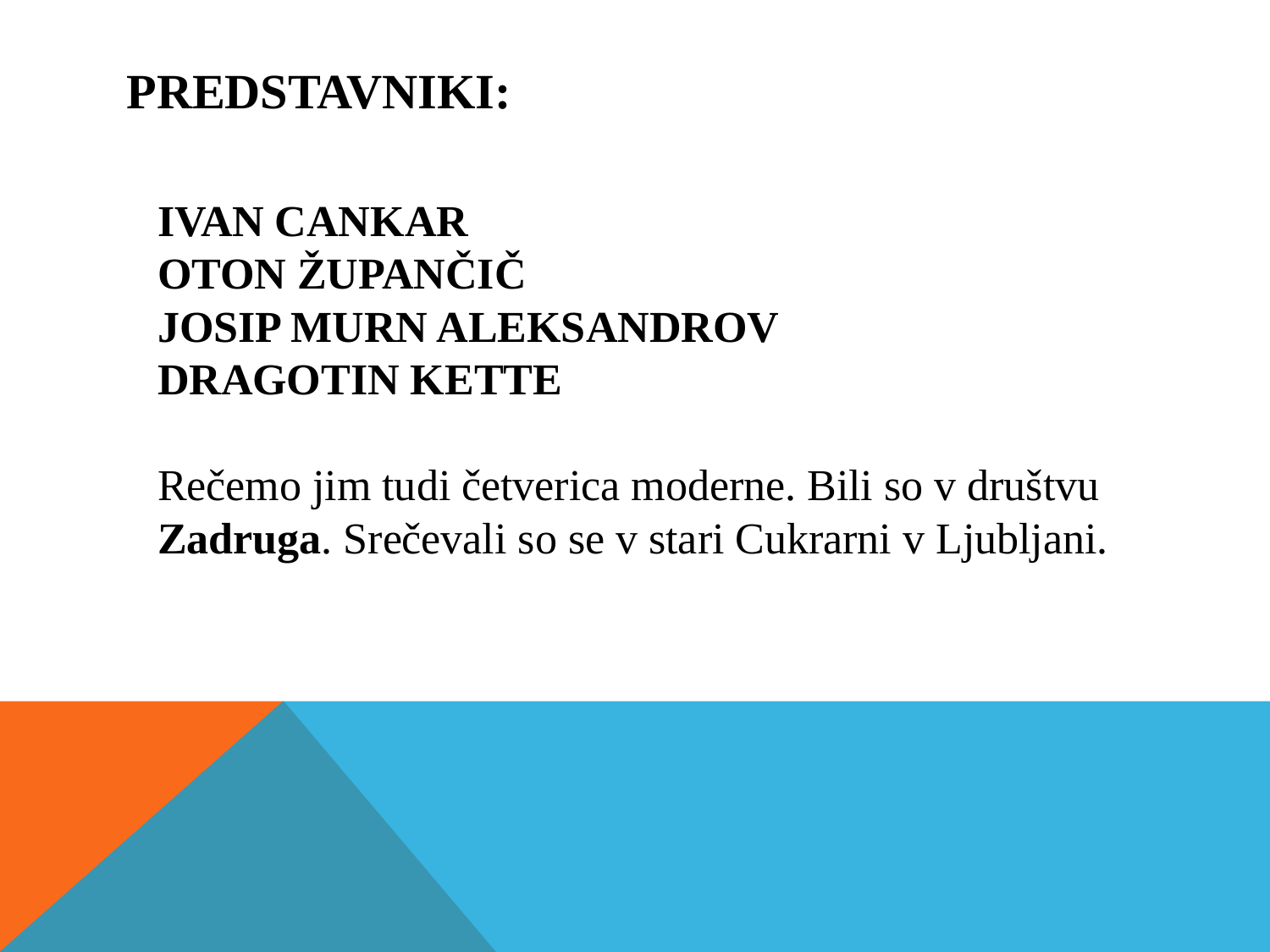

Predstavniki:
IVAN CANKAR
OTON ŽUPANČIČ
JOSIP MURN ALEKSANDROV
DRAGOTIN KETTE

Rečemo jim tudi četverica moderne. Bili so v društvu Zadruga. Srečevali so se v stari Cukrarni v Ljubljani.